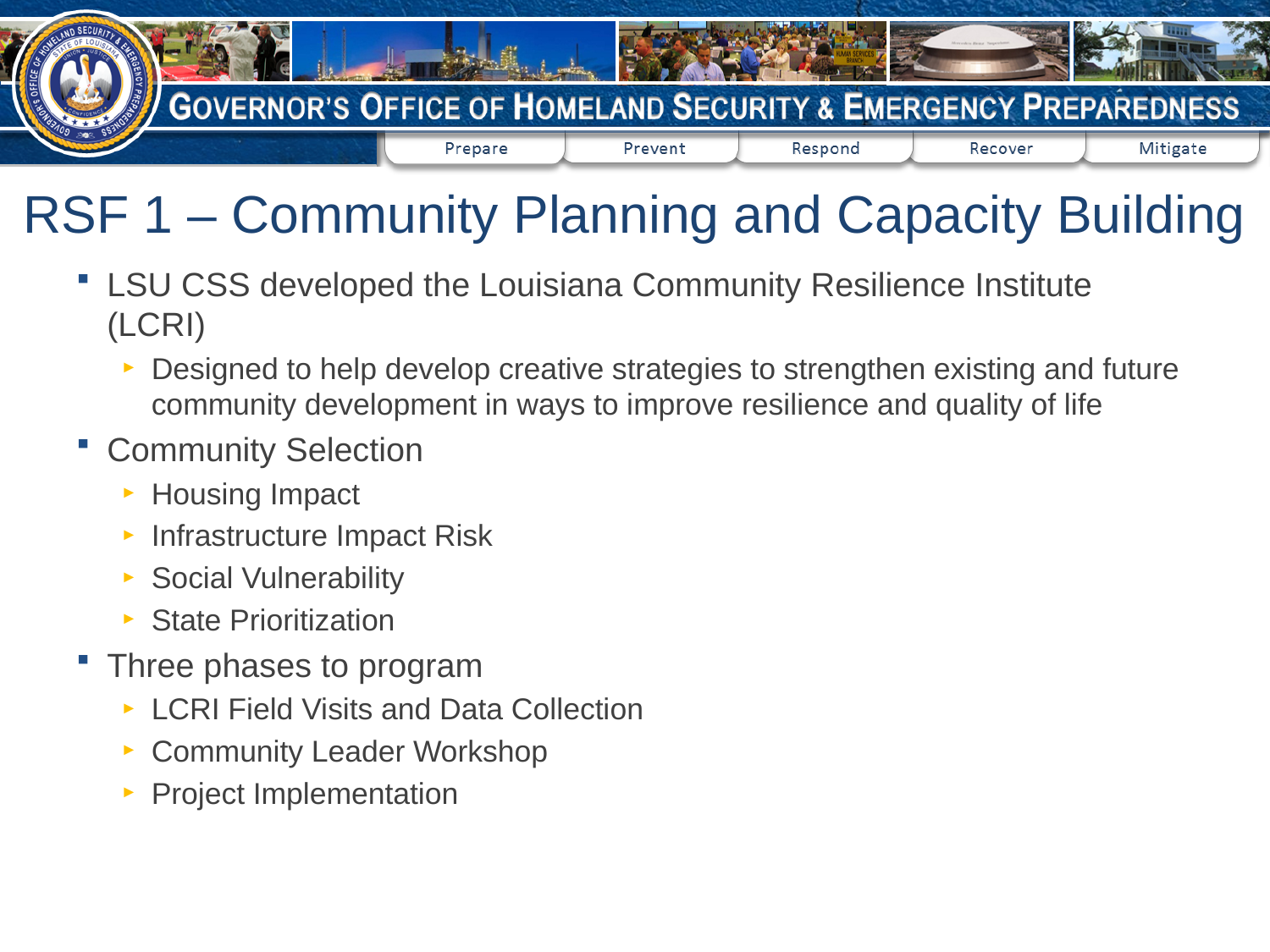

# RSF 1 – Community Planning and Capacity Building
LSU CSS developed the Louisiana Community Resilience Institute (LCRI)
Designed to help develop creative strategies to strengthen existing and future community development in ways to improve resilience and quality of life
Community Selection
Housing Impact
Infrastructure Impact Risk
Social Vulnerability
State Prioritization
Three phases to program
LCRI Field Visits and Data Collection
Community Leader Workshop
Project Implementation